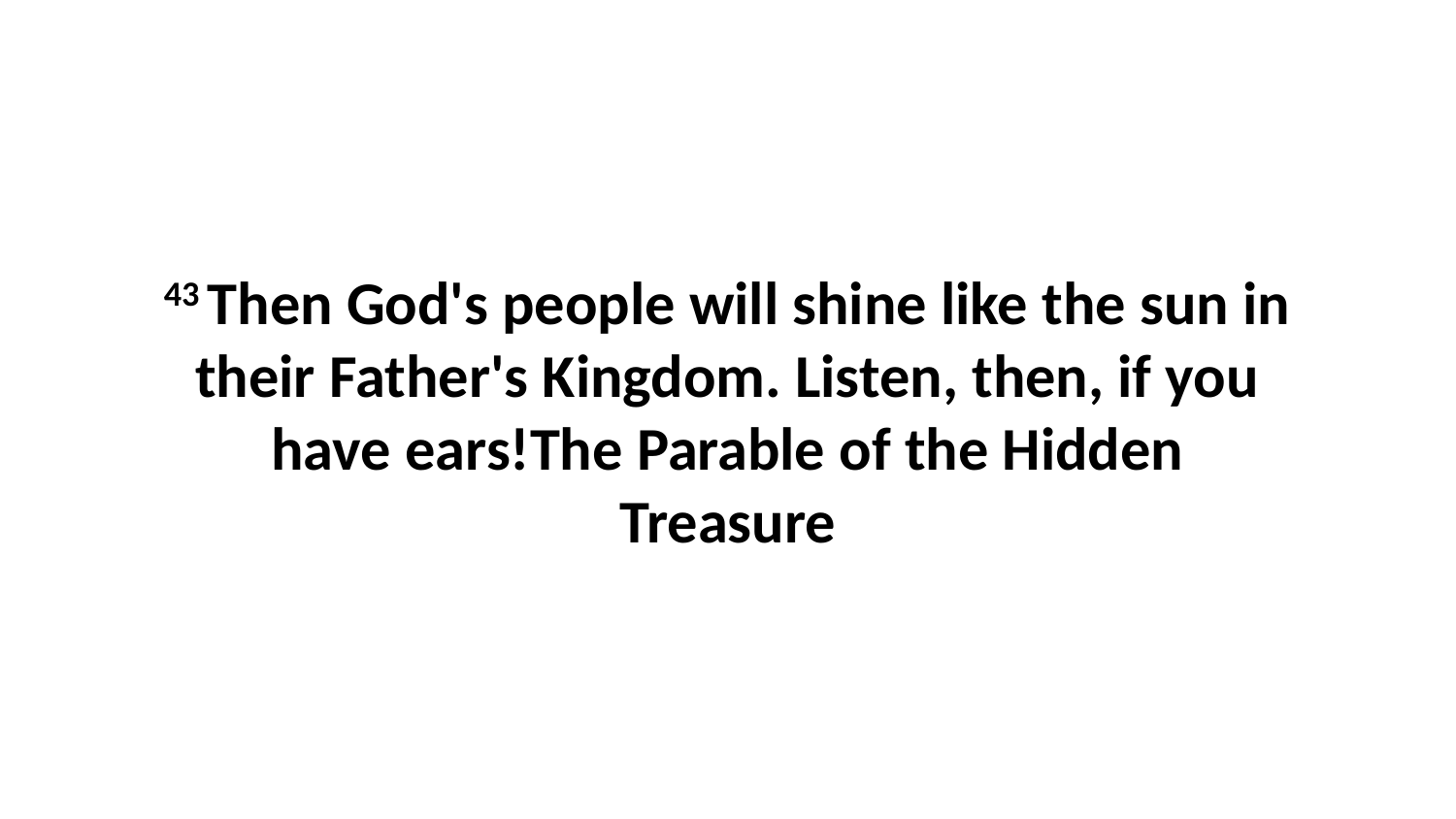

43 Then God's people will shine like the sun in their Father's Kingdom. Listen, then, if you have ears!The Parable of the Hidden Treasure